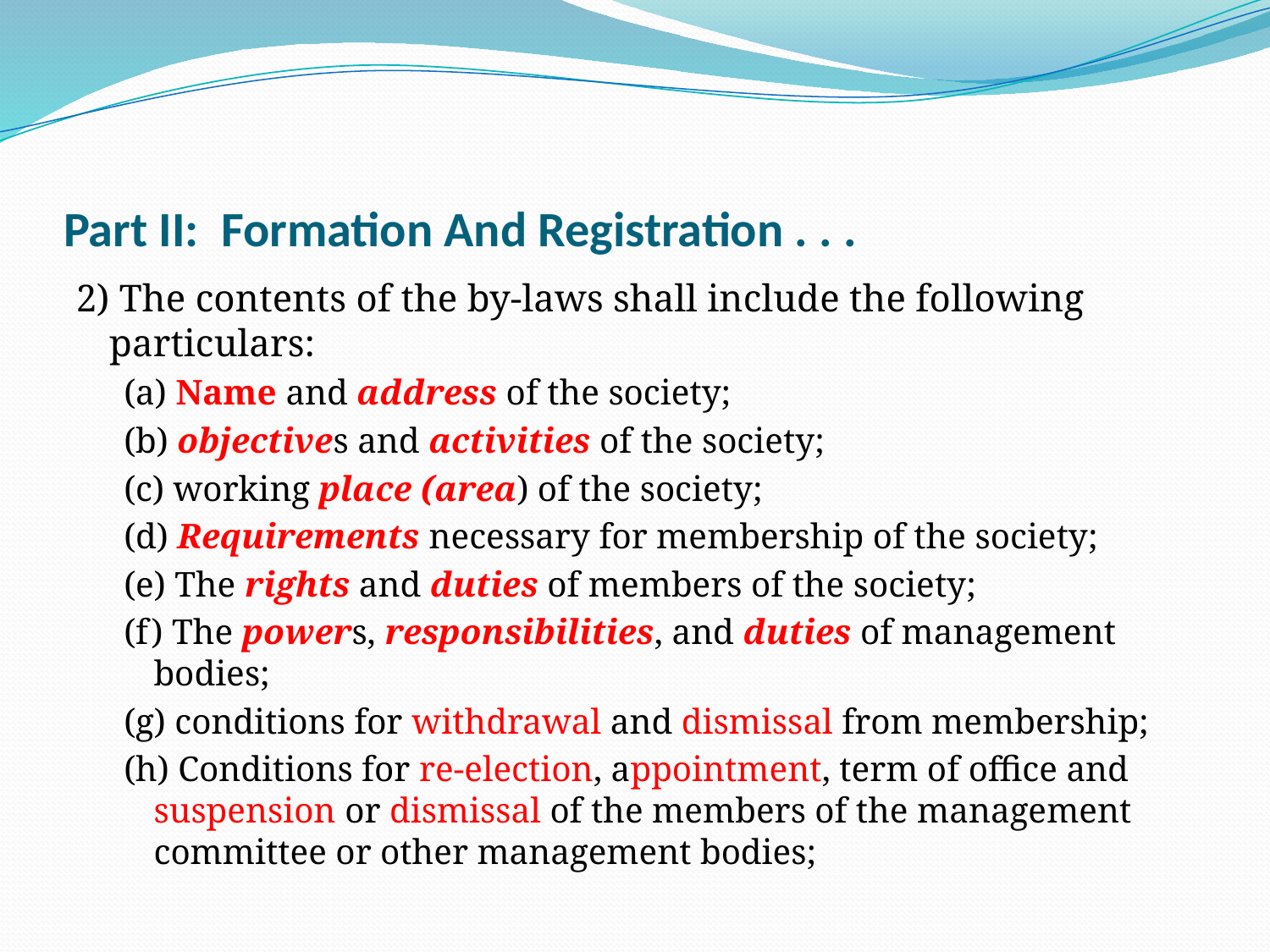

# Part II:  Formation And Registration . . .
2) The contents of the by-laws shall include the following particulars:
(a) Name and address of the society;
(b) objectives and activities of the society;
(c) working place (area) of the society;
(d) Requirements necessary for membership of the society;
(e) The rights and duties of members of the society;
(f) The powers, responsibilities, and duties of management bodies;
(g) conditions for withdrawal and dismissal from membership;
(h) Conditions for re-election, appointment, term of office and suspension or dismissal of the members of the management committee or other management bodies;